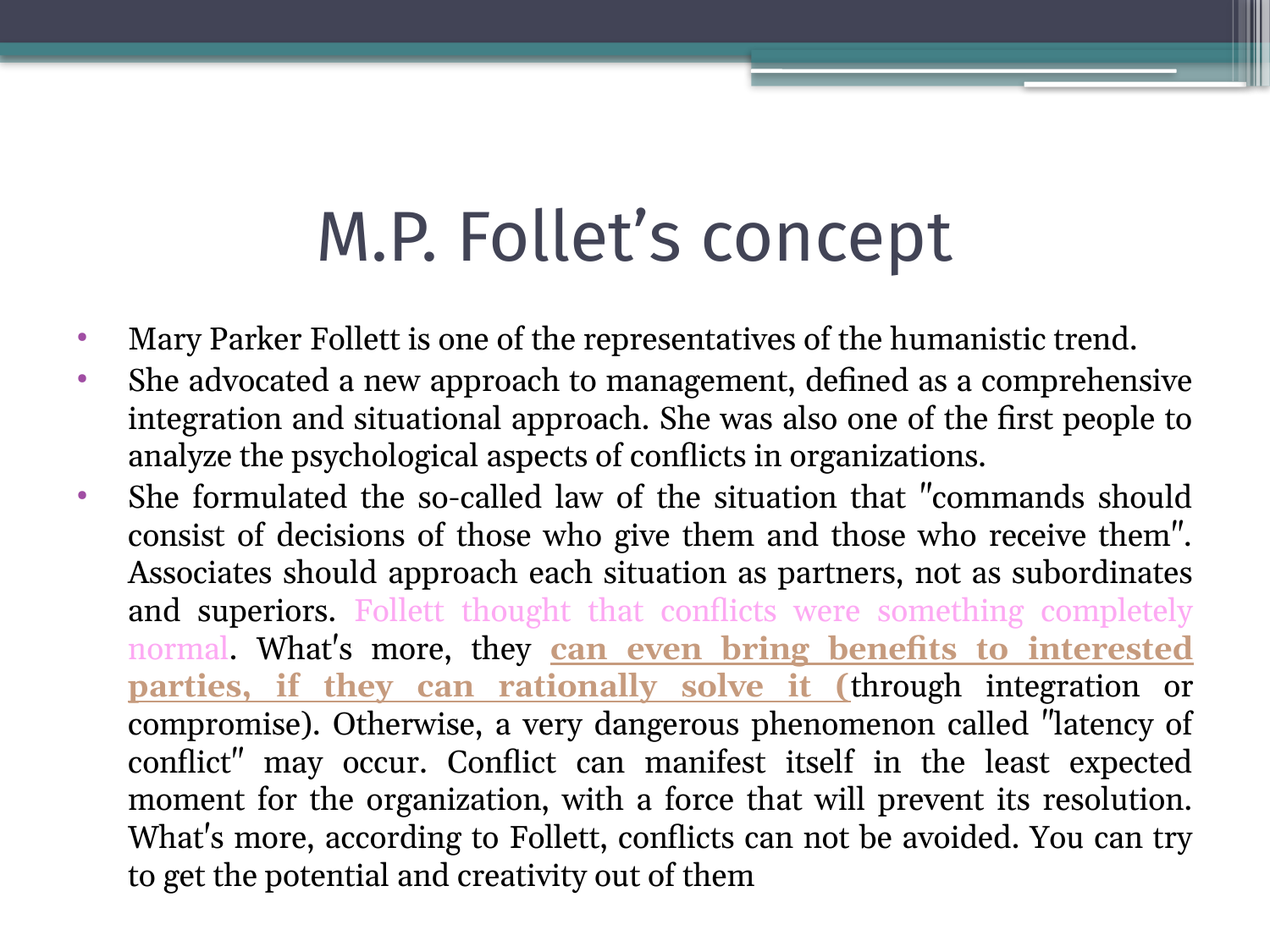

# M.P. Follet’s concept
Mary Parker Follett is one of the representatives of the humanistic trend.
She advocated a new approach to management, defined as a comprehensive integration and situational approach. She was also one of the first people to analyze the psychological aspects of conflicts in organizations.
She formulated the so-called law of the situation that "commands should consist of decisions of those who give them and those who receive them". Associates should approach each situation as partners, not as subordinates and superiors. Follett thought that conflicts were something completely normal. What's more, they can even bring benefits to interested parties, if they can rationally solve it (through integration or compromise). Otherwise, a very dangerous phenomenon called "latency of conflict" may occur. Conflict can manifest itself in the least expected moment for the organization, with a force that will prevent its resolution. What's more, according to Follett, conflicts can not be avoided. You can try to get the potential and creativity out of them